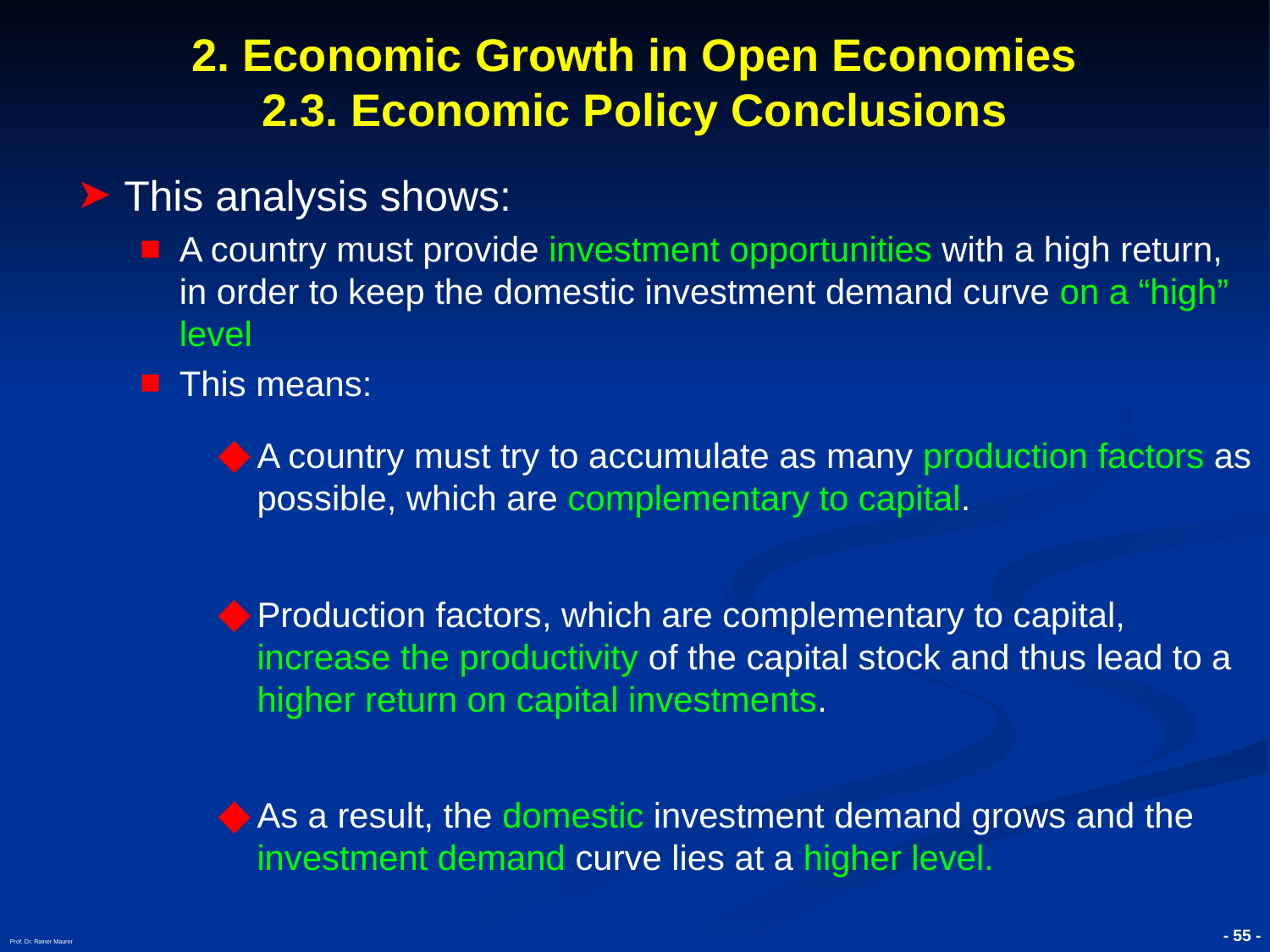

# 2. Economic Growth in Open Economies 2.3. Economic Policy Conclusions
This analysis shows:
A country must provide investment opportunities with a high return, in order to keep the domestic investment demand curve on a “high” level
This means:

A country must try to accumulate as many production factors as possible, which are complementary to capital.

Production factors, which are complementary to capital, increase the productivity of the capital stock and thus lead to a higher return on capital investments.

As a result, the domestic investment demand grows and the investment demand curve lies at a higher level.
Prof. Dr. Rainer Maurer
- 55 -